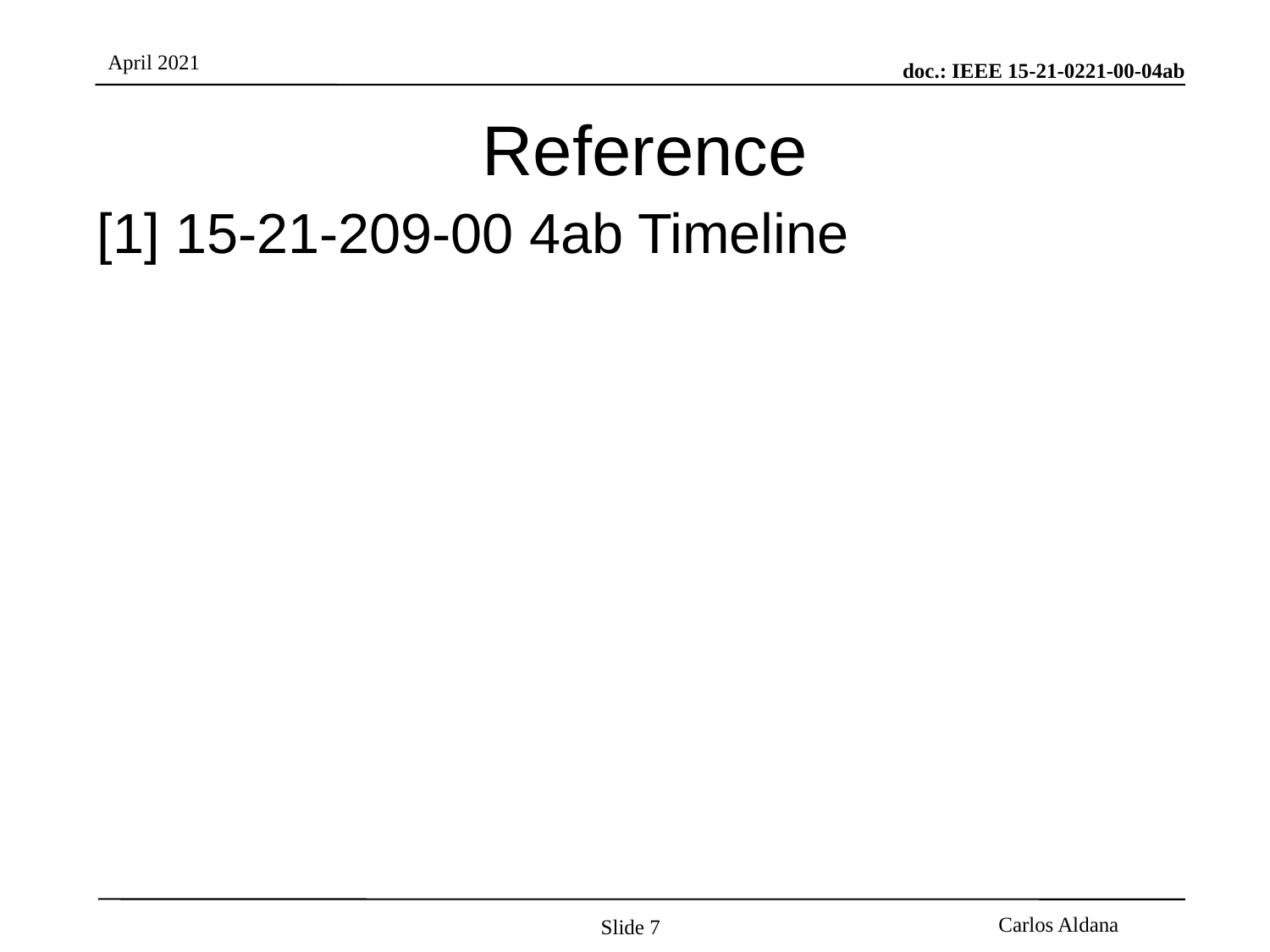

# Reference
[1] 15-21-209-00 4ab Timeline
Slide 7